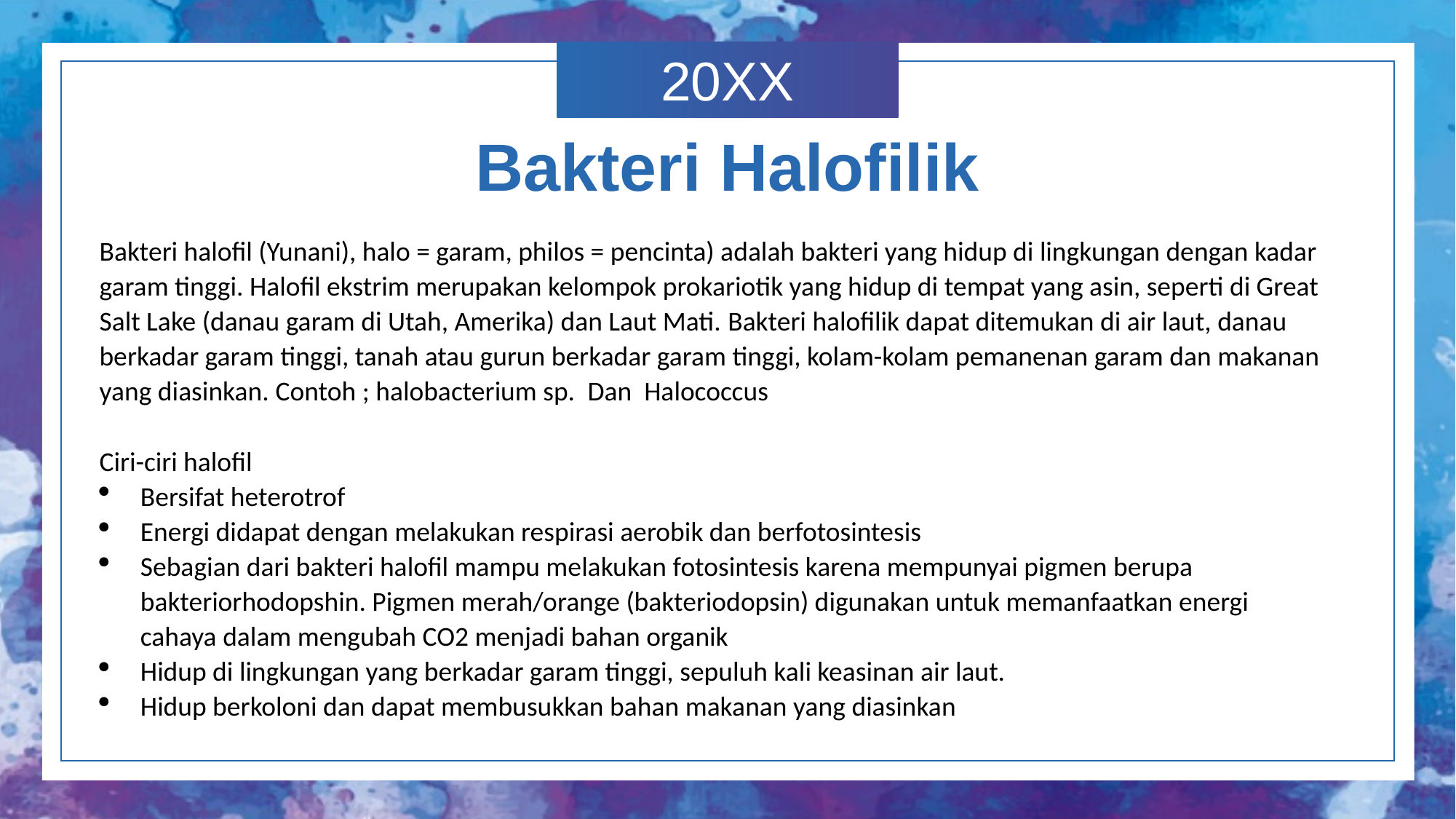

Bakteri Halofilik
Bakteri halofil (Yunani), halo = garam, philos = pencinta) adalah bakteri yang hidup di lingkungan dengan kadar garam tinggi. Halofil ekstrim merupakan kelompok prokariotik yang hidup di tempat yang asin, seperti di Great Salt Lake (danau garam di Utah, Amerika) dan Laut Mati. Bakteri halofilik dapat ditemukan di air laut, danau berkadar garam tinggi, tanah atau gurun berkadar garam tinggi, kolam-kolam pemanenan garam dan makanan yang diasinkan. Contoh ; halobacterium sp.  Dan  Halococcus

Ciri-ciri halofil
Bersifat heterotrof
Energi didapat dengan melakukan respirasi aerobik dan berfotosintesis
Sebagian dari bakteri halofil mampu melakukan fotosintesis karena mempunyai pigmen berupa bakteriorhodopshin. Pigmen merah/orange (bakteriodopsin) digunakan untuk memanfaatkan energi cahaya dalam mengubah CO2 menjadi bahan organik
Hidup di lingkungan yang berkadar garam tinggi, sepuluh kali keasinan air laut.
Hidup berkoloni dan dapat membusukkan bahan makanan yang diasinkan